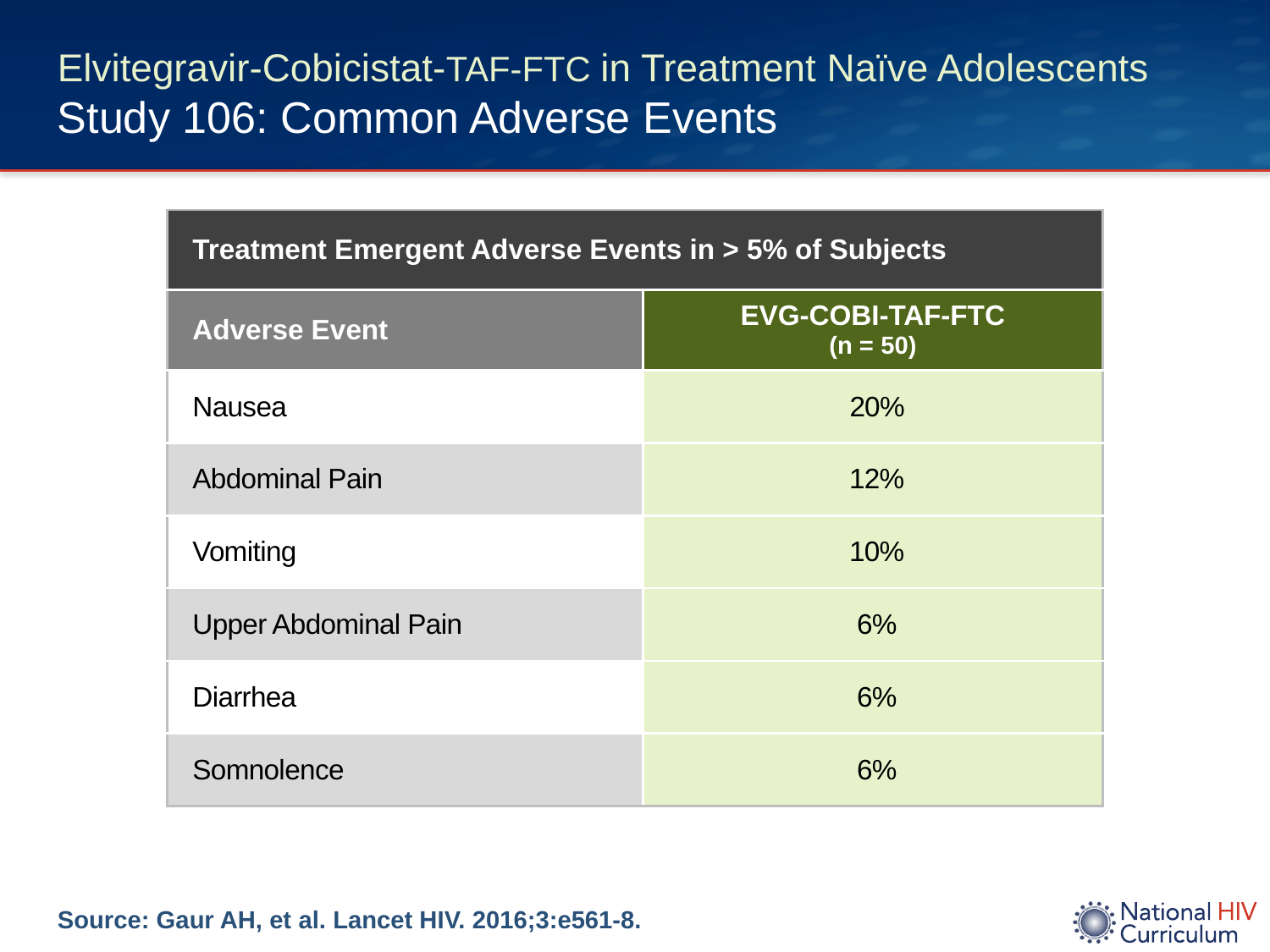

# Elvitegravir-Cobicistat-TAF-FTC in Treatment Naïve Adolescents Study 106: Common Adverse Events
| Treatment Emergent Adverse Events in > 5% of Subjects |  |
| --- | --- |
| Adverse Event | EVG-COBI-TAF-FTC (n = 50) |
| Nausea | 20% |
| Abdominal Pain | 12% |
| Vomiting | 10% |
| Upper Abdominal Pain | 6% |
| Diarrhea | 6% |
| Somnolence | 6% |
Source: Gaur AH, et al. Lancet HIV. 2016;3:e561-8.